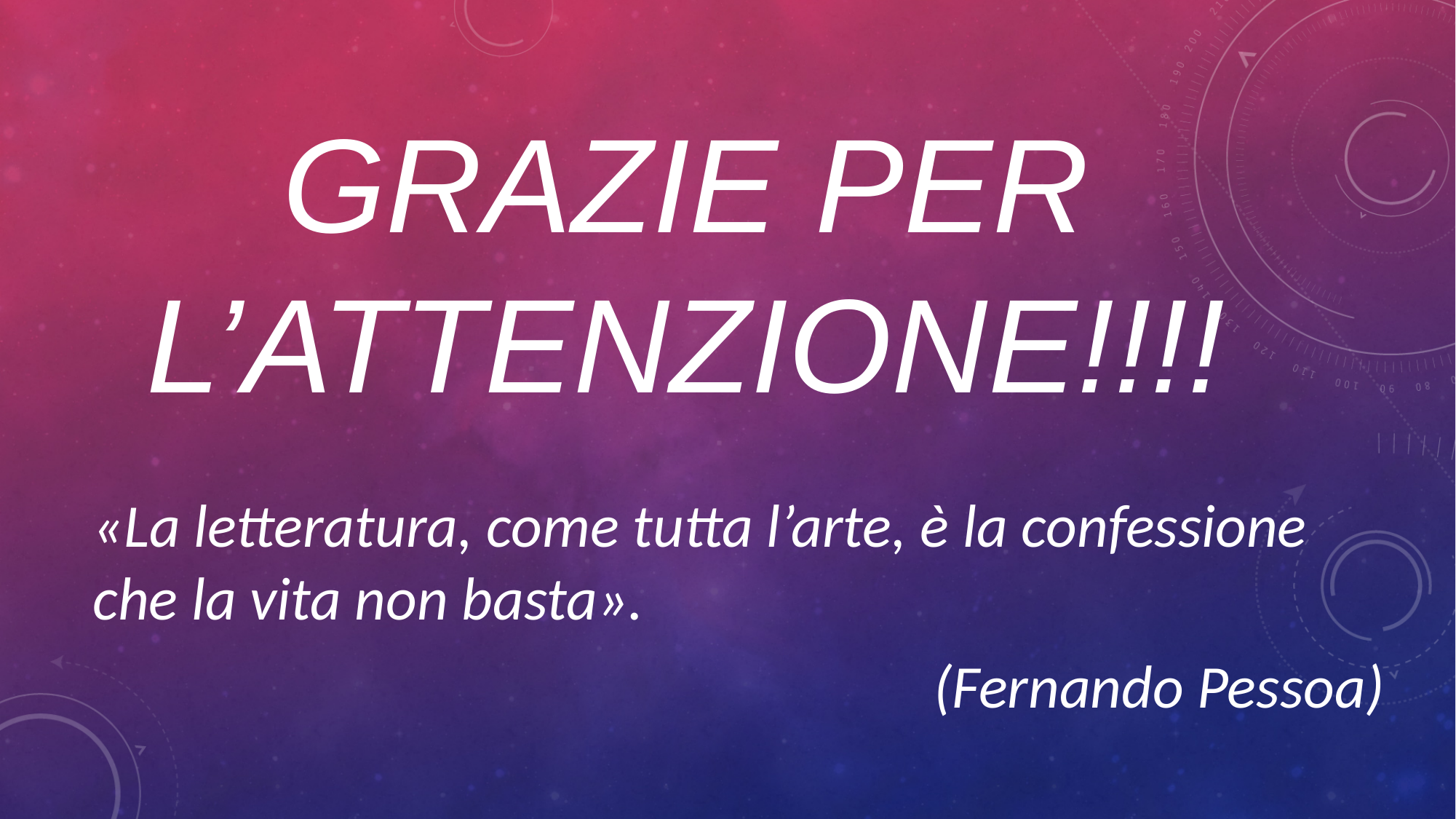

# GRAZIE PER L’ATTENZIONE!!!!
«La letteratura, come tutta l’arte, è la confessione che la vita non basta».
(Fernando Pessoa)